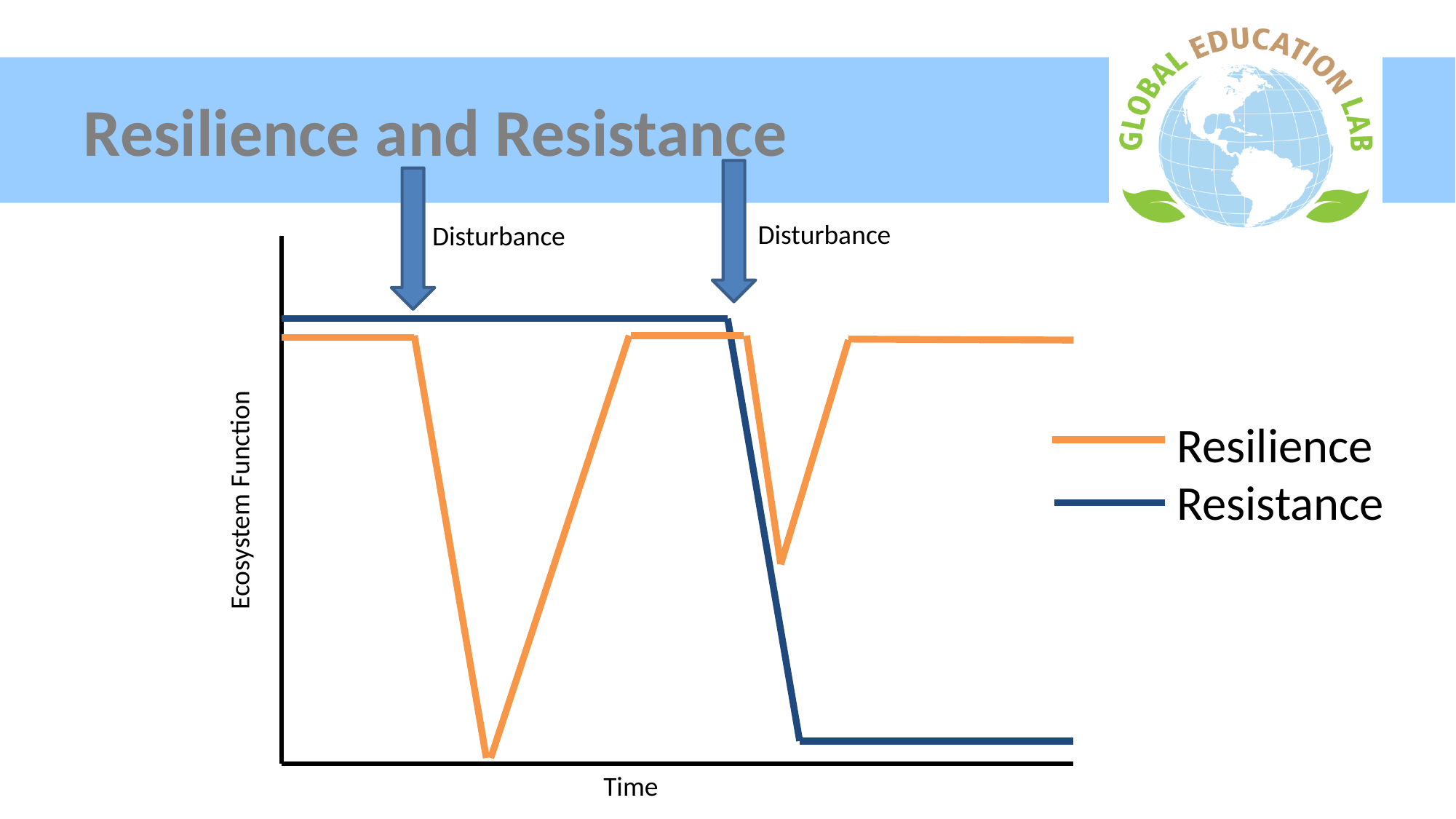

# Resilience and Resistance

Disturbance
Disturbance
Resilience
Resistance
Ecosystem Function
Time